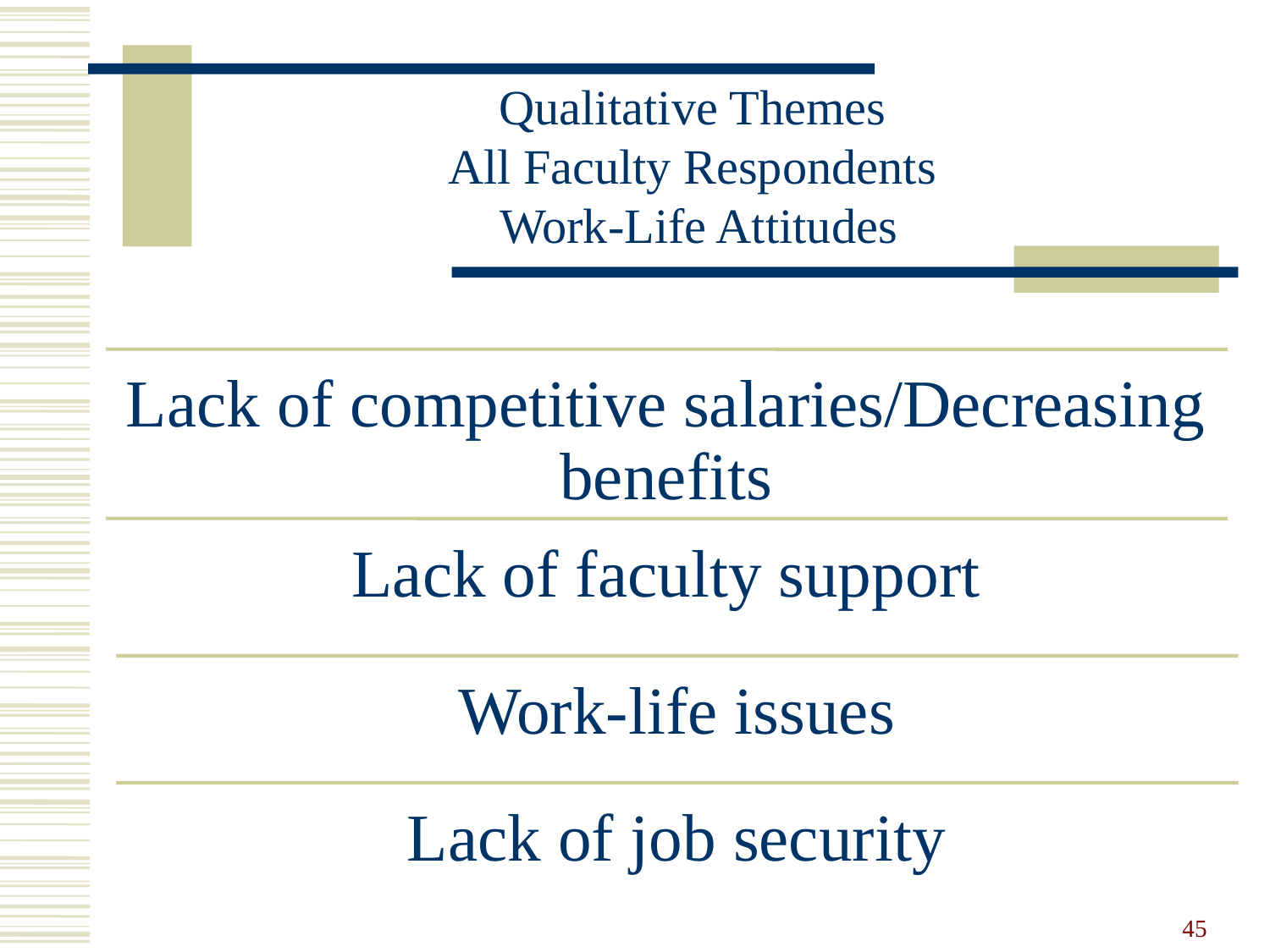

# Qualitative Themes All Faculty Respondents Work-Life Attitudes
Lack of competitive salaries/Decreasing benefits
Lack of faculty support
Work-life issues
Lack of job security
45